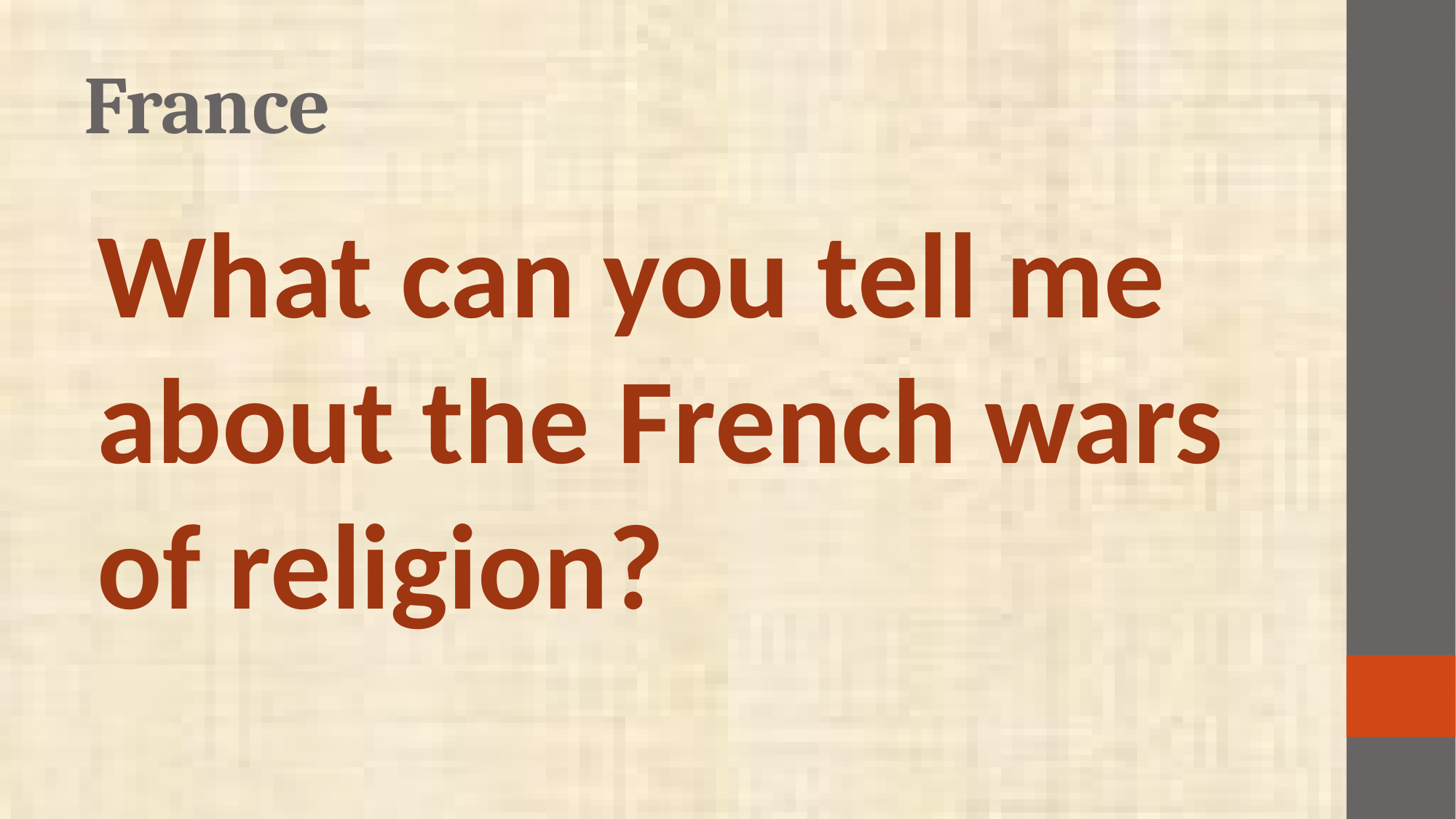

# France
What can you tell me about the French wars of religion?